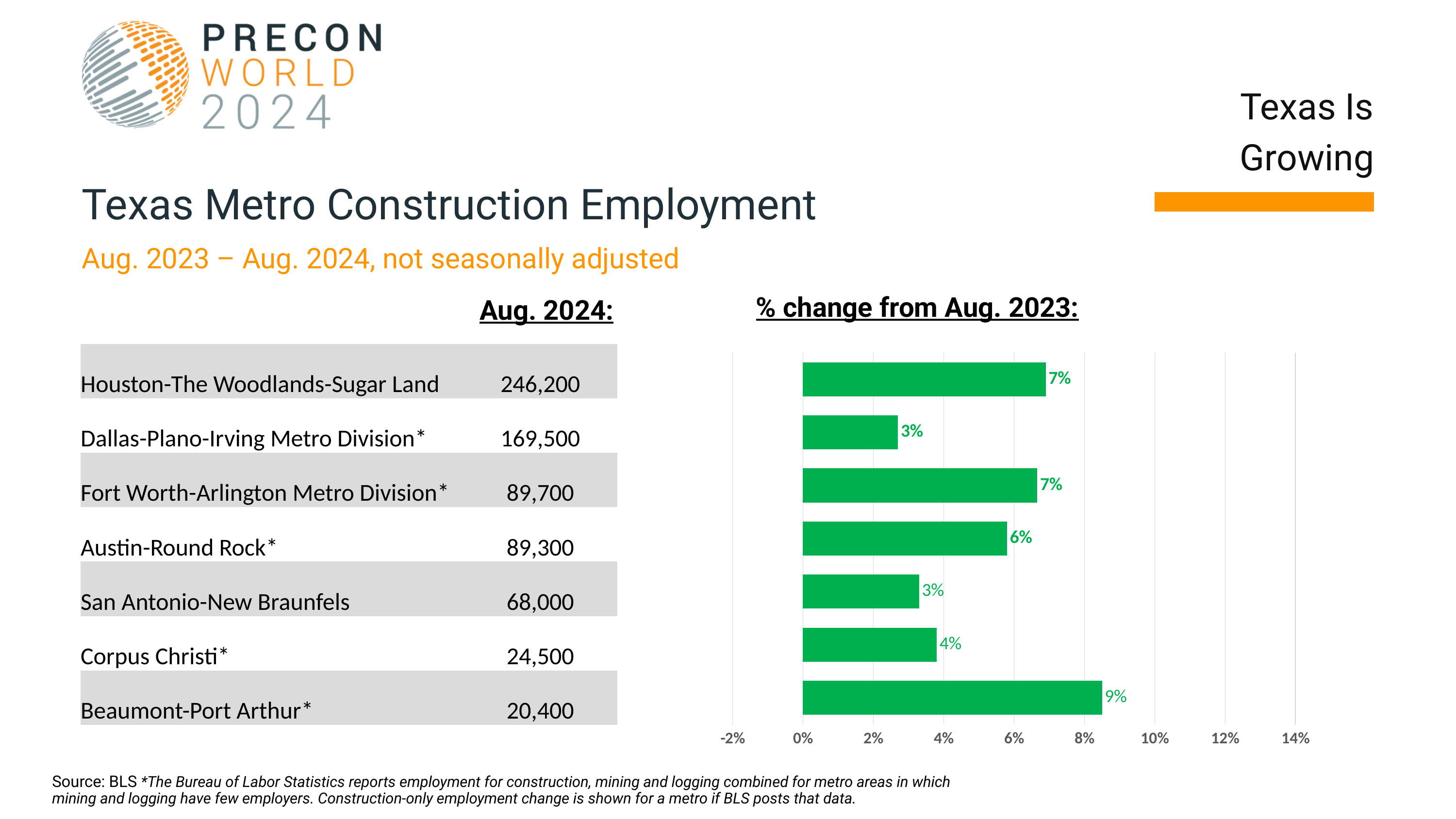

Texas Is
Growing
Texas Metro Construction Employment

Aug. 2023 – Aug. 2024, not seasonally adjusted
% change from Aug. 2023:
Aug. 2024:

### Chart

| Category | 2023 |
|---|---|
| Beaumont-Port Arthur* | 0.085 |
| Corpus Christi* | 0.038 |
| San Antonio-New Braunfels | 0.033 |
| Austin-Round Rock* | 0.057999999999999996 |
| Fort Worth-Arlington Metro Division* | 0.06658739595719393 |
| Dallas-Plano-Irving Metro Division* | 0.027000000000000003 |
| Houston-The Woodlands-Sugar Land | 0.069 |
| Houston-The Woodlands-Sugar Land | 246,200 |
| --- | --- |
| Dallas-Plano-Irving Metro Division\* | 169,500 |
| Fort Worth-Arlington Metro Division\* | 89,700 |
| Austin-Round Rock\* | 89,300 |
| San Antonio-New Braunfels | 68,000 |
| Corpus Christi\* | 24,500 |
| Beaumont-Port Arthur\* | 20,400 |
Source: BLS *The Bureau of Labor Statistics reports employment for construction, mining and logging combined for metro areas in which mining and logging have few employers. Construction-only employment change is shown for a metro if BLS posts that data.